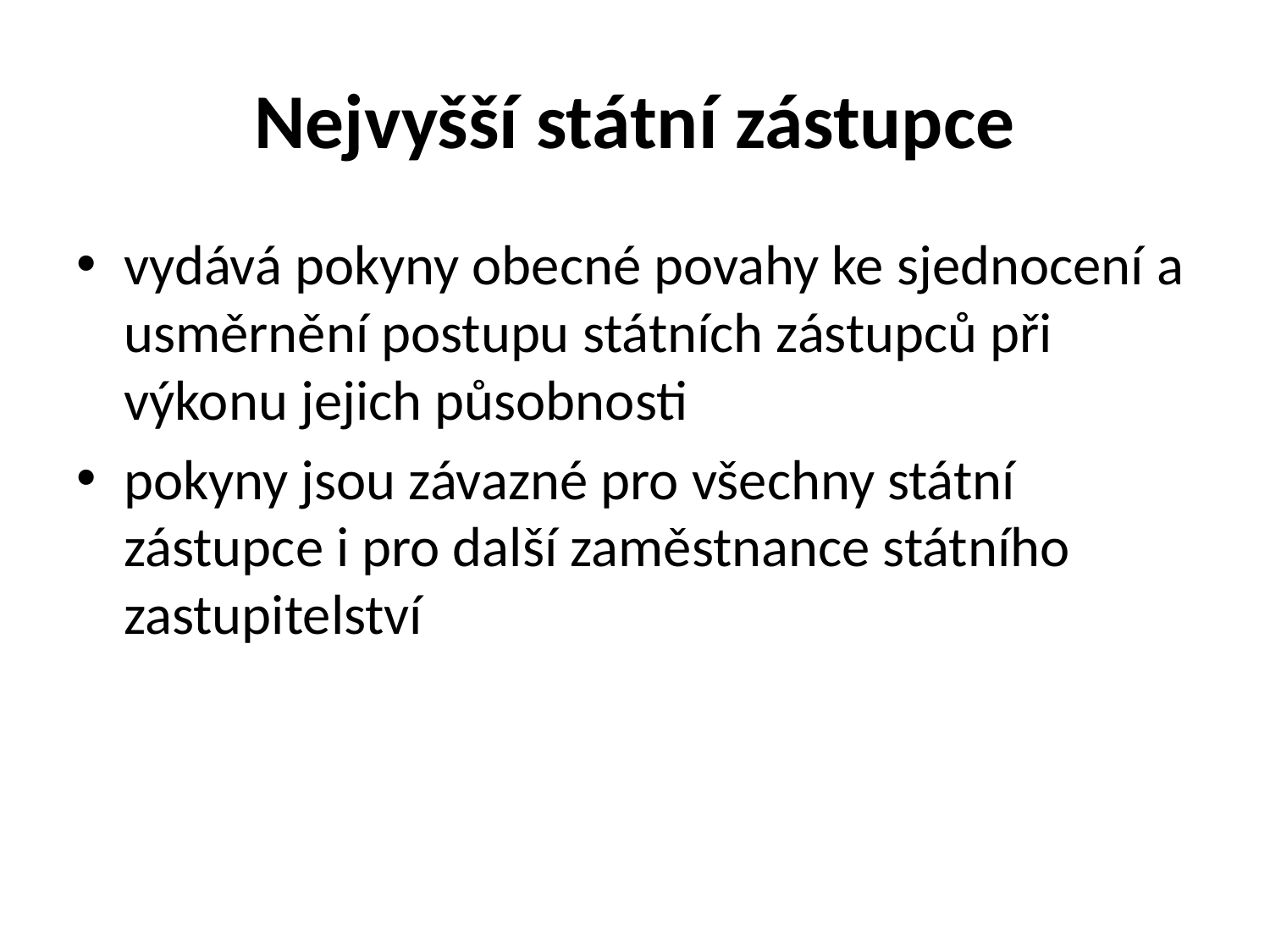

# Nejvyšší státní zástupce
vydává pokyny obecné povahy ke sjednocení a usměrnění postupu státních zástupců při výkonu jejich působnosti
pokyny jsou závazné pro všechny státní zástupce i pro další zaměstnance státního zastupitelství